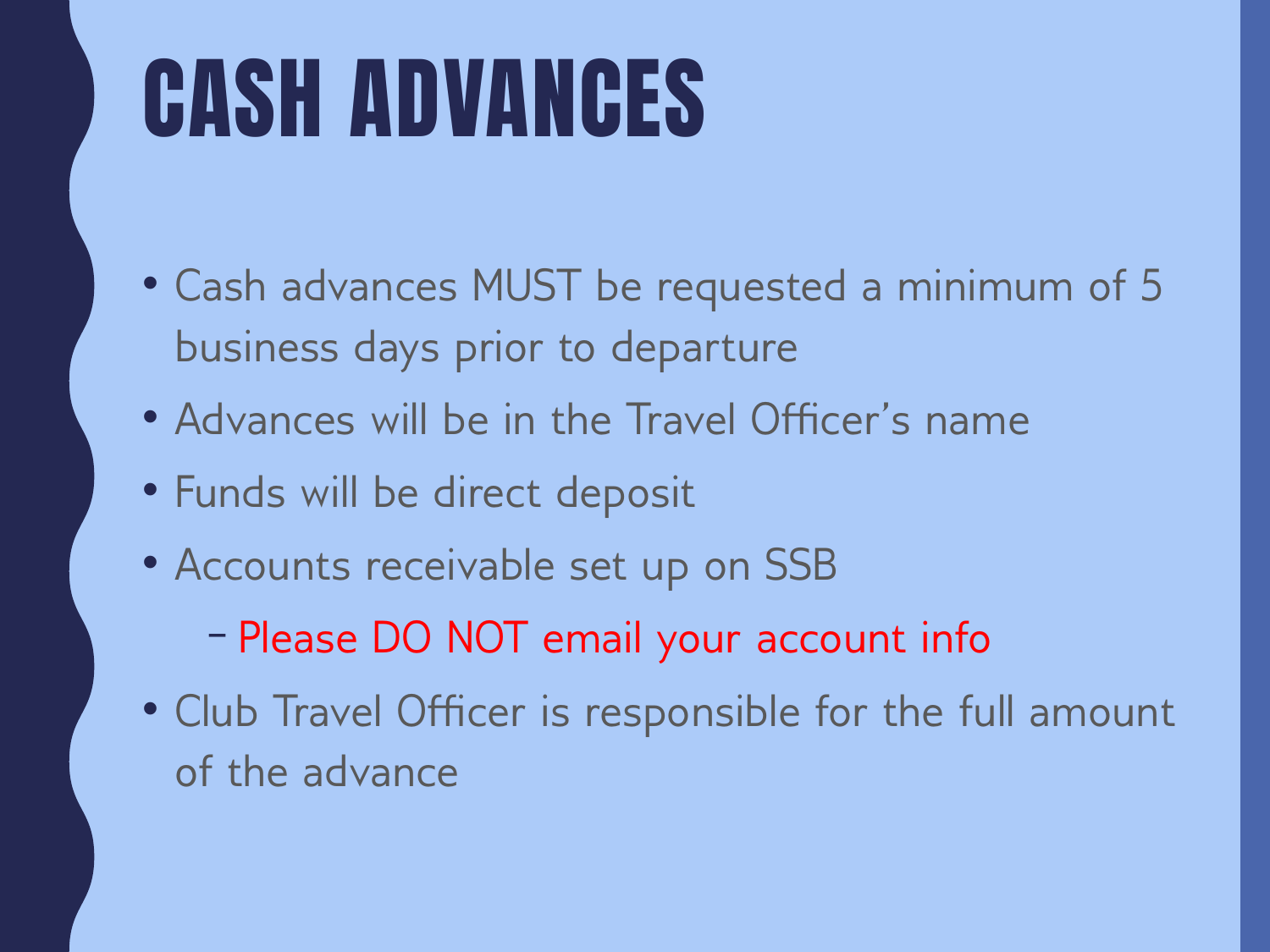

# Cash advances
Cash advances MUST be requested a minimum of 5 business days prior to departure
Advances will be in the Travel Officer’s name
Funds will be direct deposit
Accounts receivable set up on SSB
Please DO NOT email your account info
Club Travel Officer is responsible for the full amount of the advance